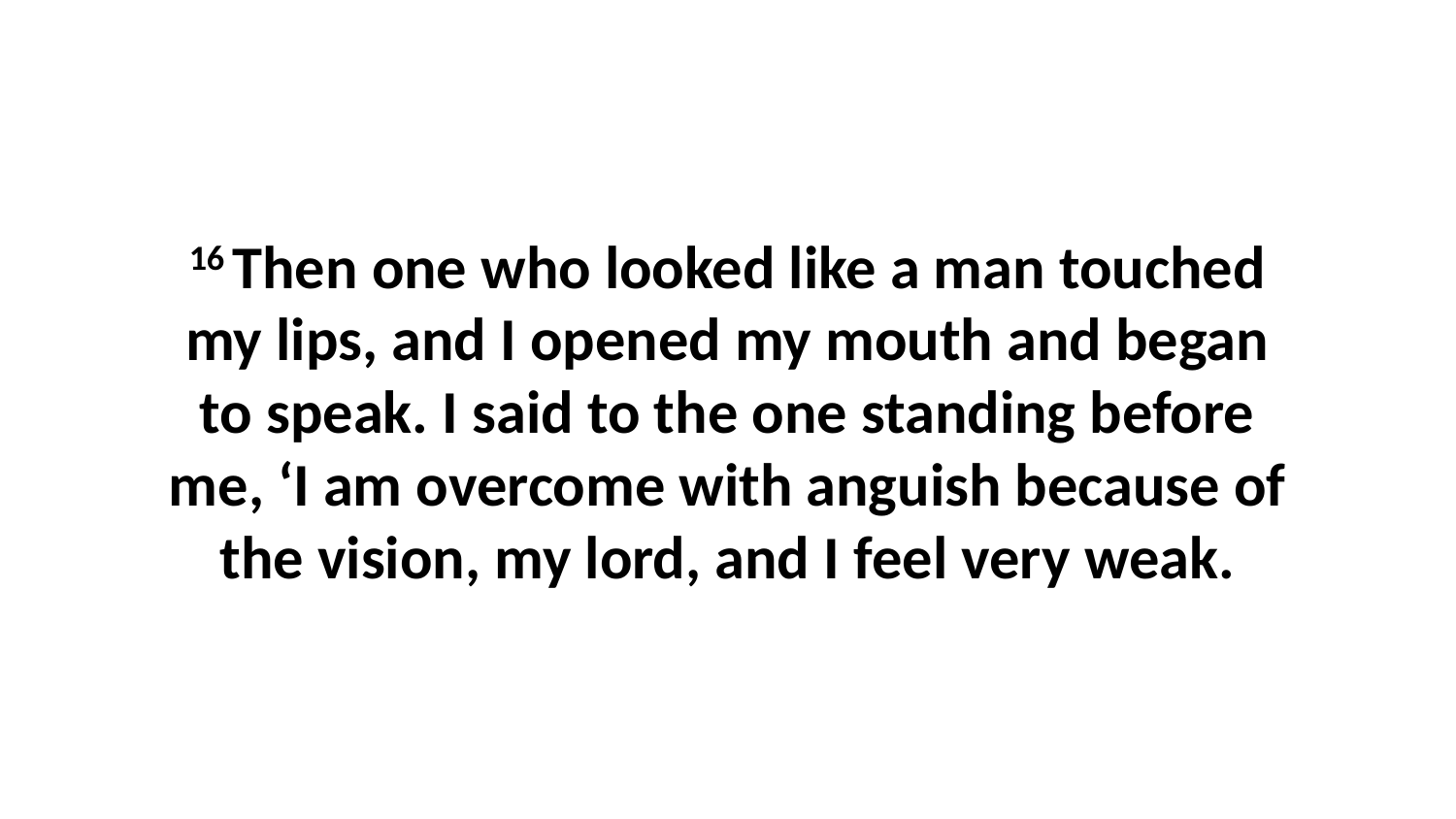

16 Then one who looked like a man touched my lips, and I opened my mouth and began to speak. I said to the one standing before me, ‘I am overcome with anguish because of the vision, my lord, and I feel very weak.